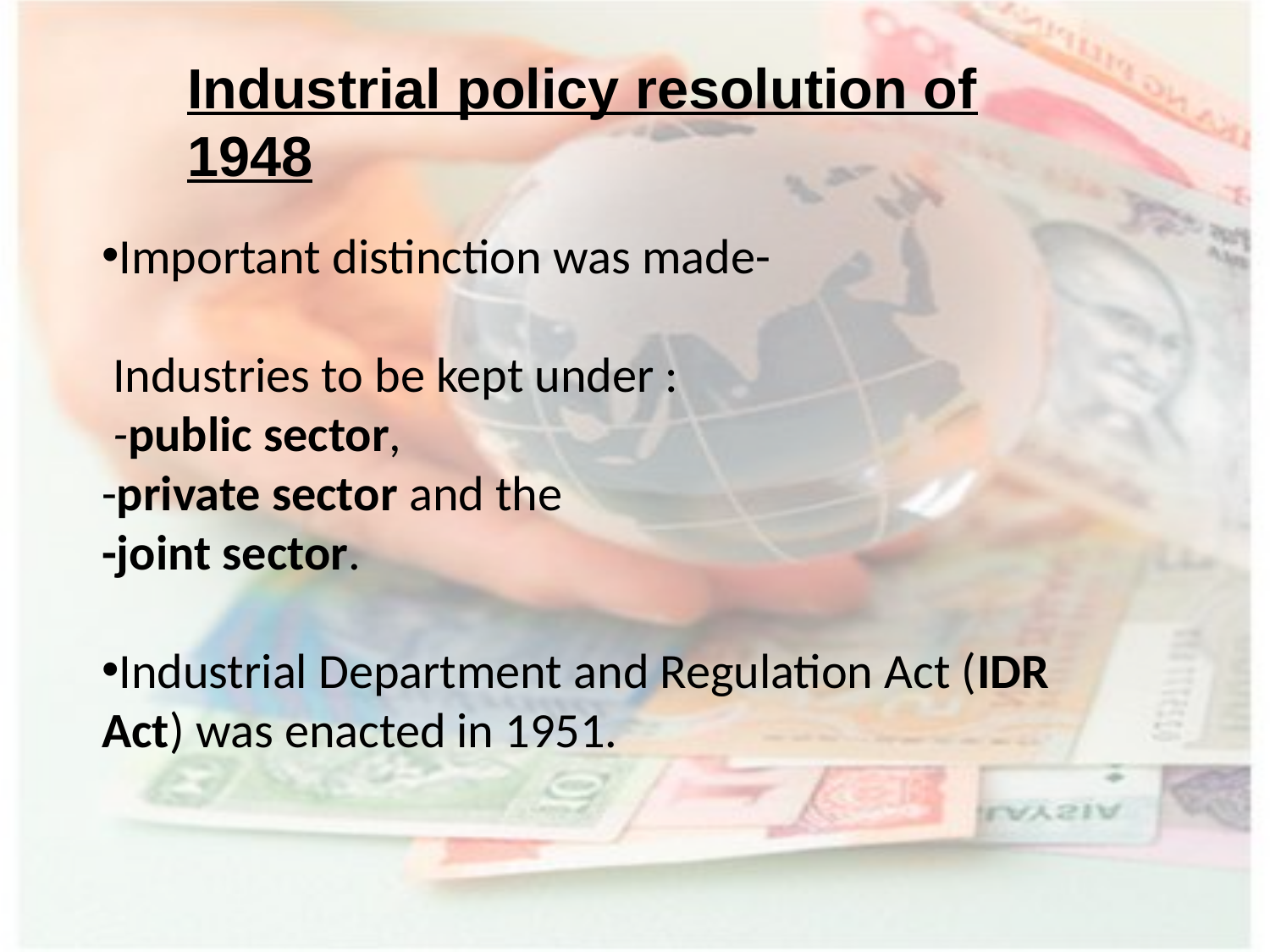

Industrial policy resolution of 1948

Important distinction was made-

 Industries to be kept under :
 -public sector,
-private sector and the
-joint sector.

Industrial Department and Regulation Act (IDR Act) was enacted in 1951.